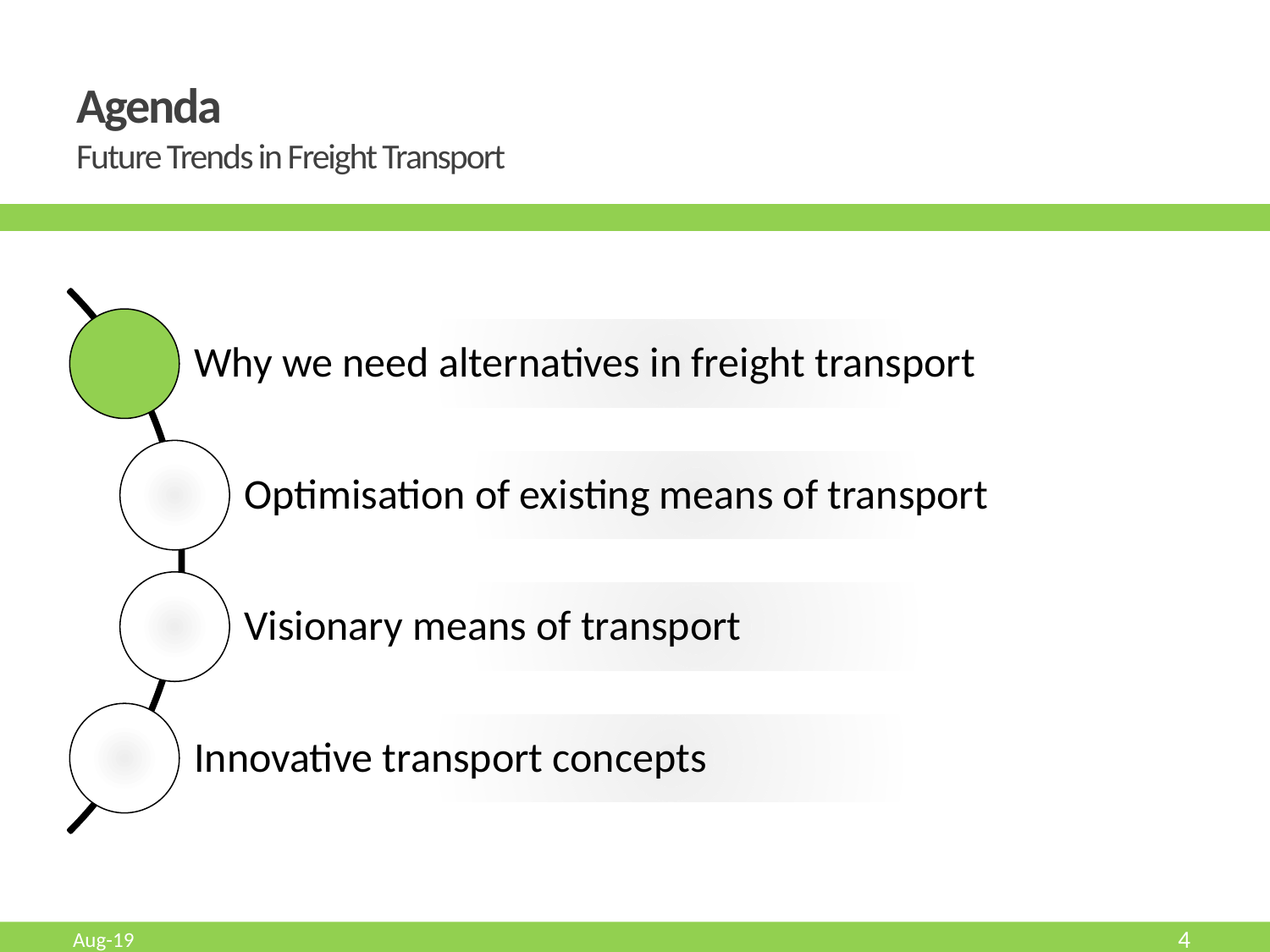

# Agenda Future Trends in Freight Transport
Why we need alternatives in freight transport
Optimisation of existing means of transport
Visionary means of transport
Innovative transport concepts
Aug-19
4